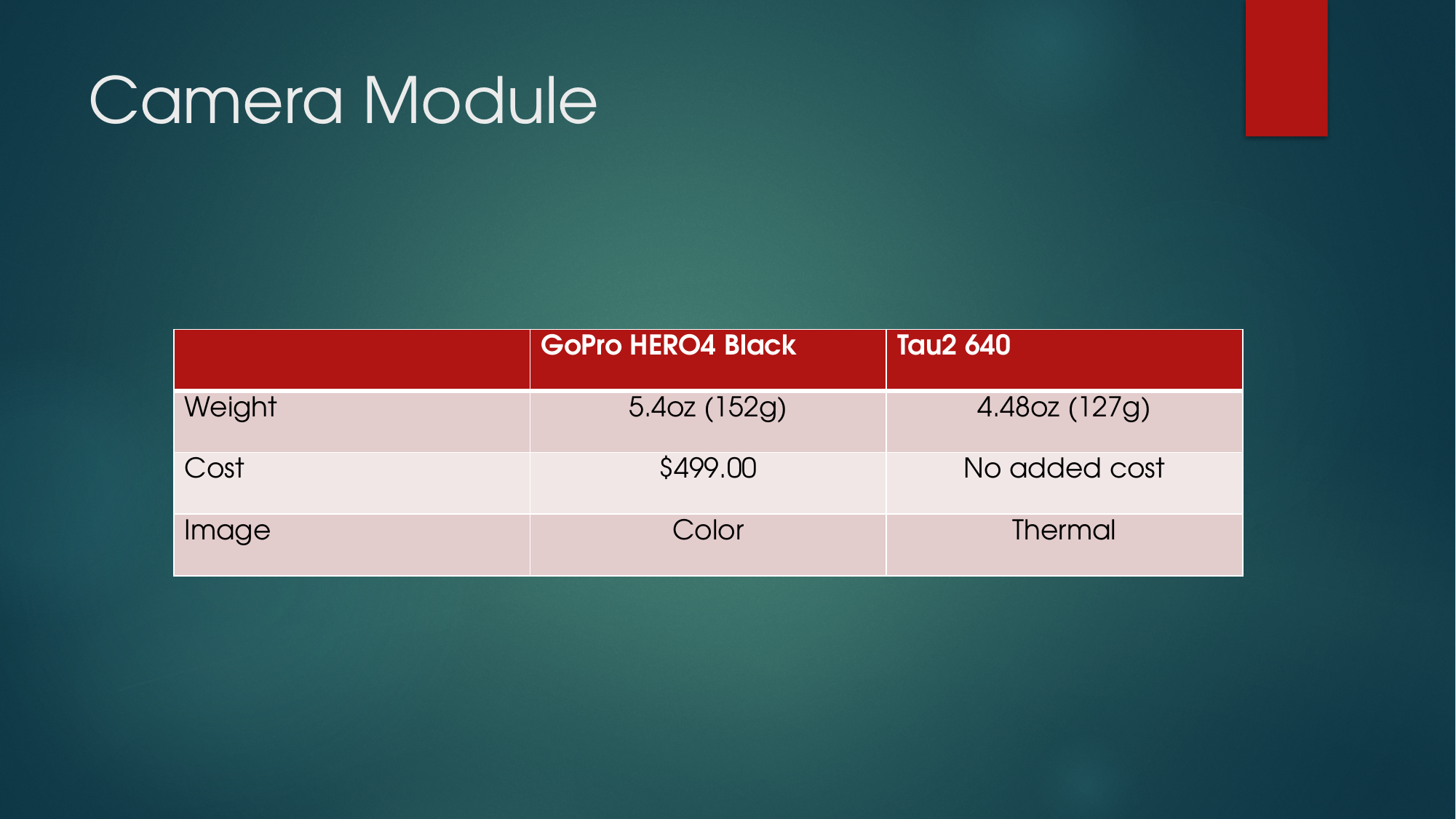

# Camera Module
|  | GoPro HERO4 Black | Tau2 640 |
| --- | --- | --- |
| Weight | 5.4oz (152g) | 4.48oz (127g) |
| Cost | $499.00 | No added cost |
| Image | Color | Thermal |